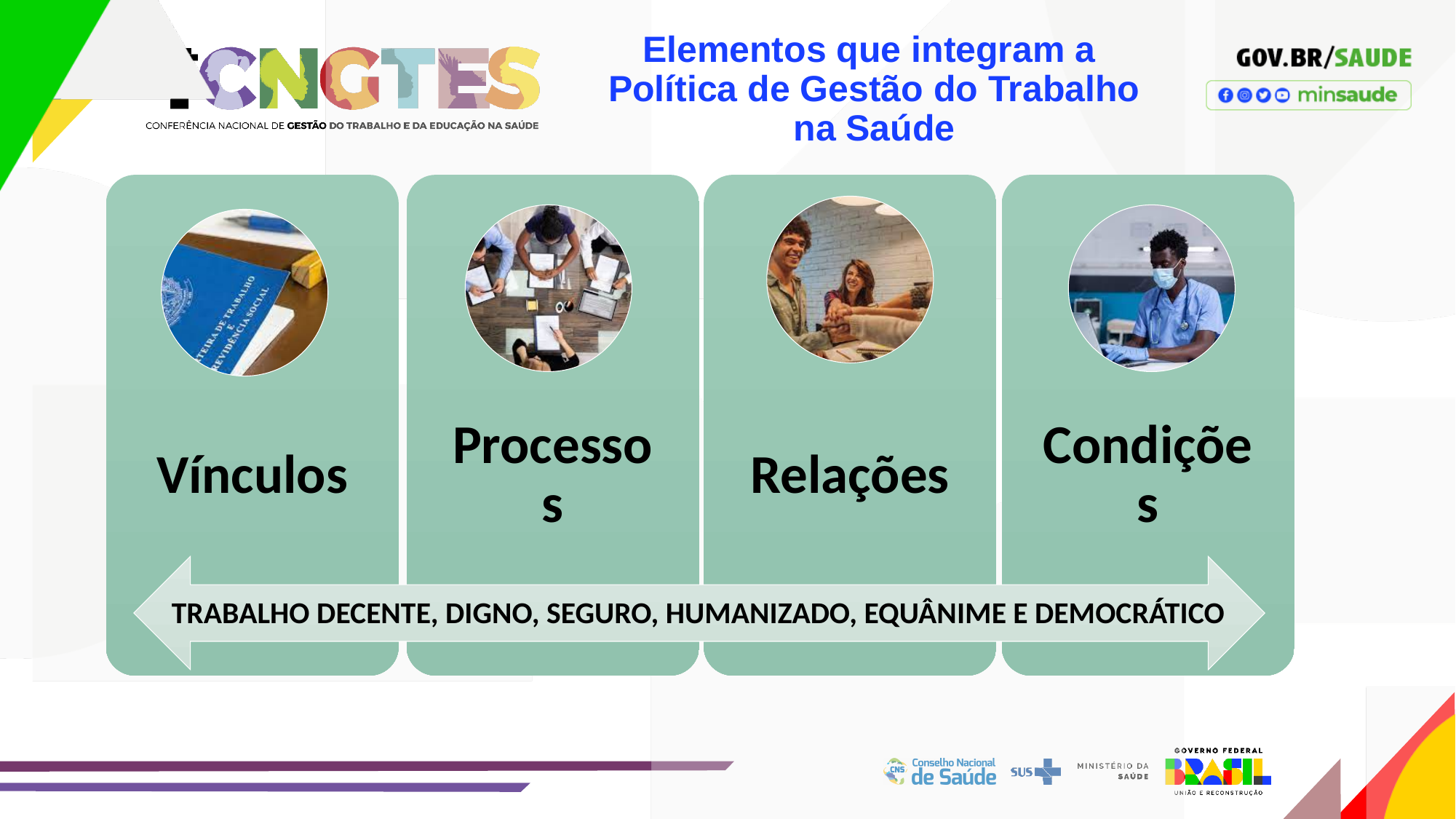

Elementos que integram a
Política de Gestão do Trabalho na Saúde
Vínculos
Processos
Relações
Condições
TRABALHO DECENTE, DIGNO, SEGURO, HUMANIZADO, EQUÂNIME E DEMOCRÁTICO